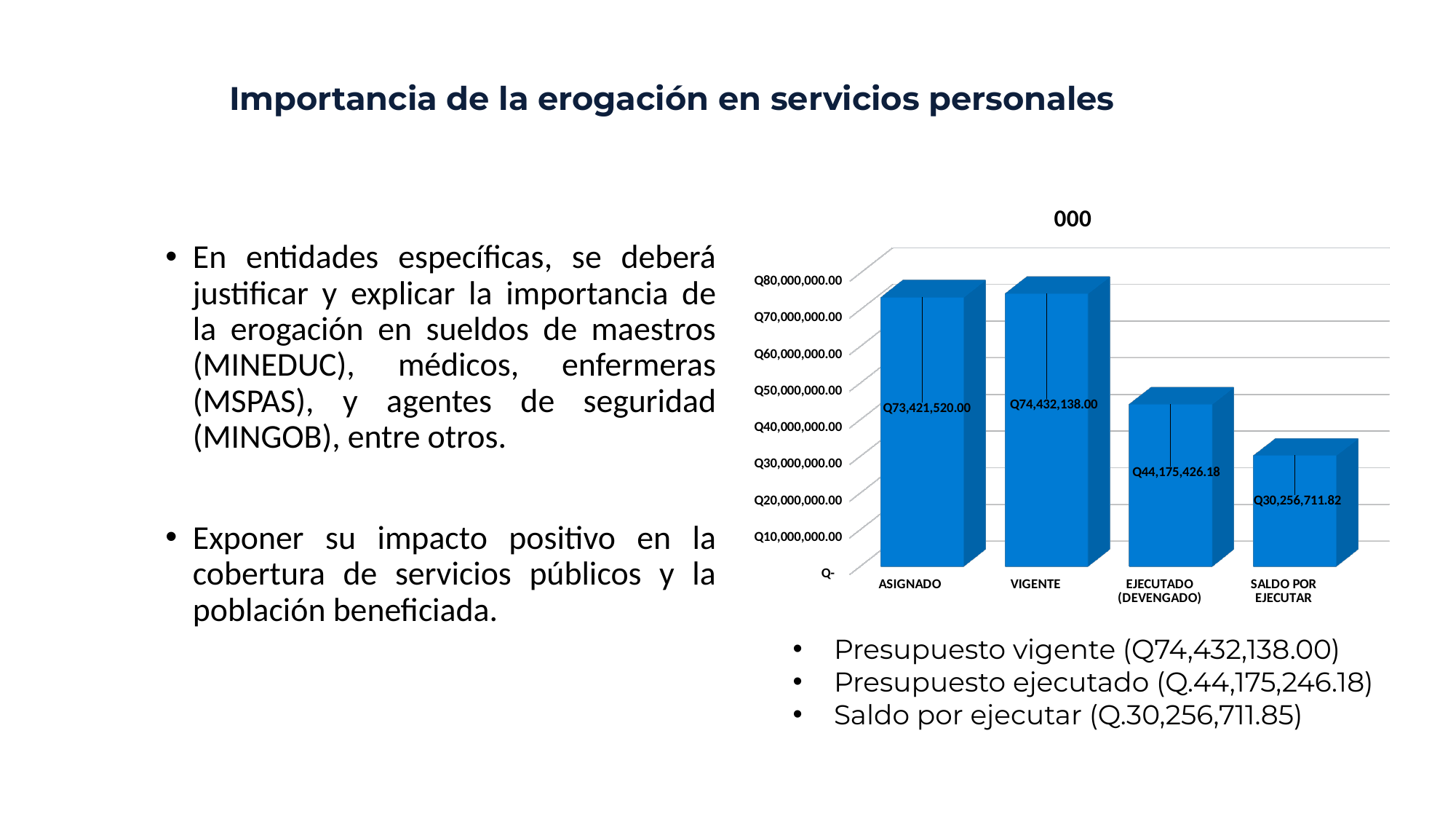

# Importancia de la erogación en servicios personales

En entidades específicas, se deberá justificar y explicar la importancia de la erogación en sueldos de maestros (MINEDUC), médicos, enfermeras (MSPAS), y agentes de seguridad (MINGOB), entre otros.

Exponer su impacto positivo en la cobertura de servicios públicos y la población beneficiada.

[unsupported chart]

Presupuesto vigente (Q74,432,138.00)
Presupuesto ejecutado (Q.44,175,246.18)
Saldo por ejecutar (Q.30,256,711.85)